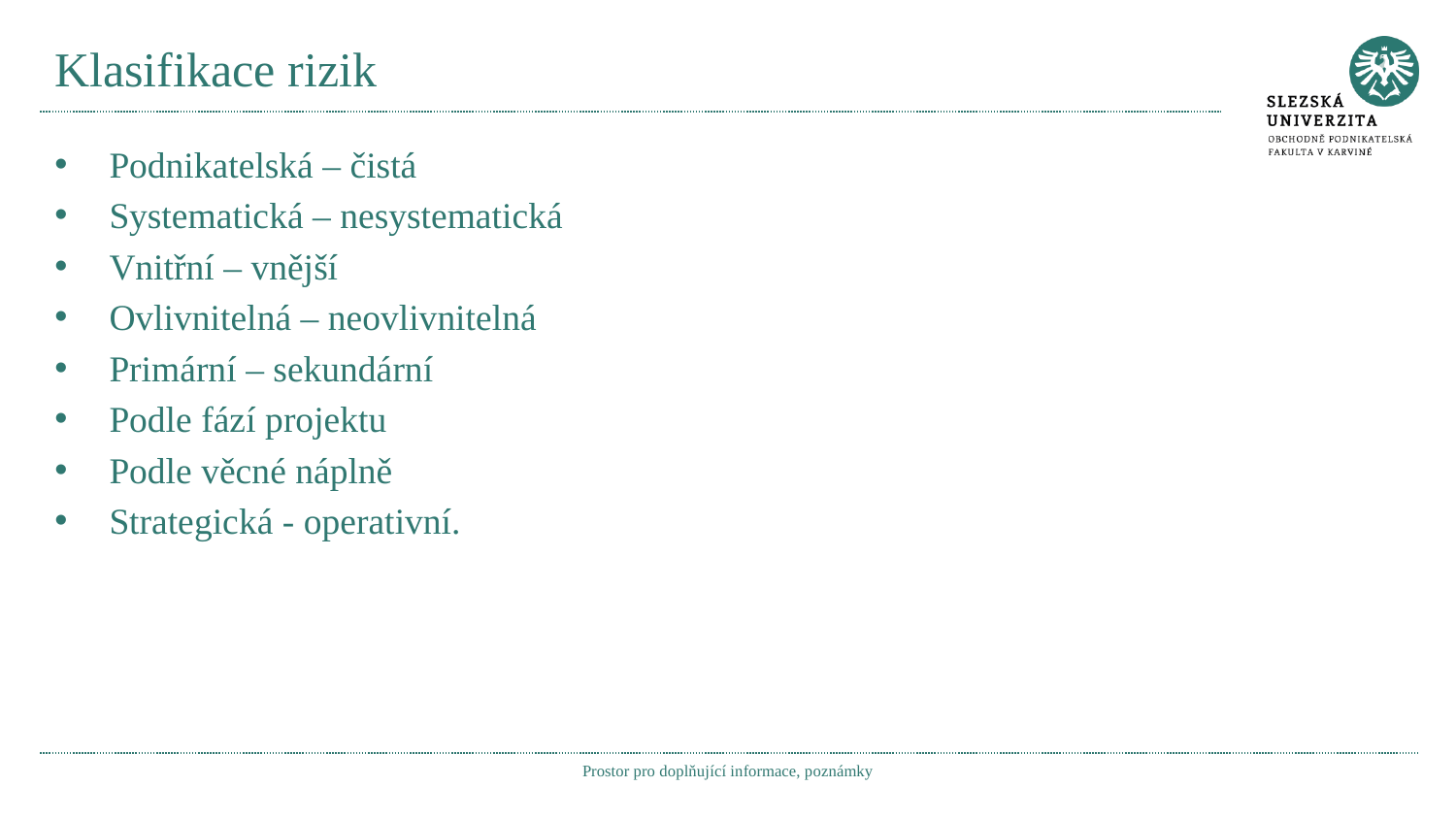

# Klasifikace rizik
Podnikatelská – čistá
Systematická – nesystematická
Vnitřní – vnější
Ovlivnitelná – neovlivnitelná
Primární – sekundární
Podle fází projektu
Podle věcné náplně
Strategická - operativní.

Prostor pro doplňující informace, poznámky